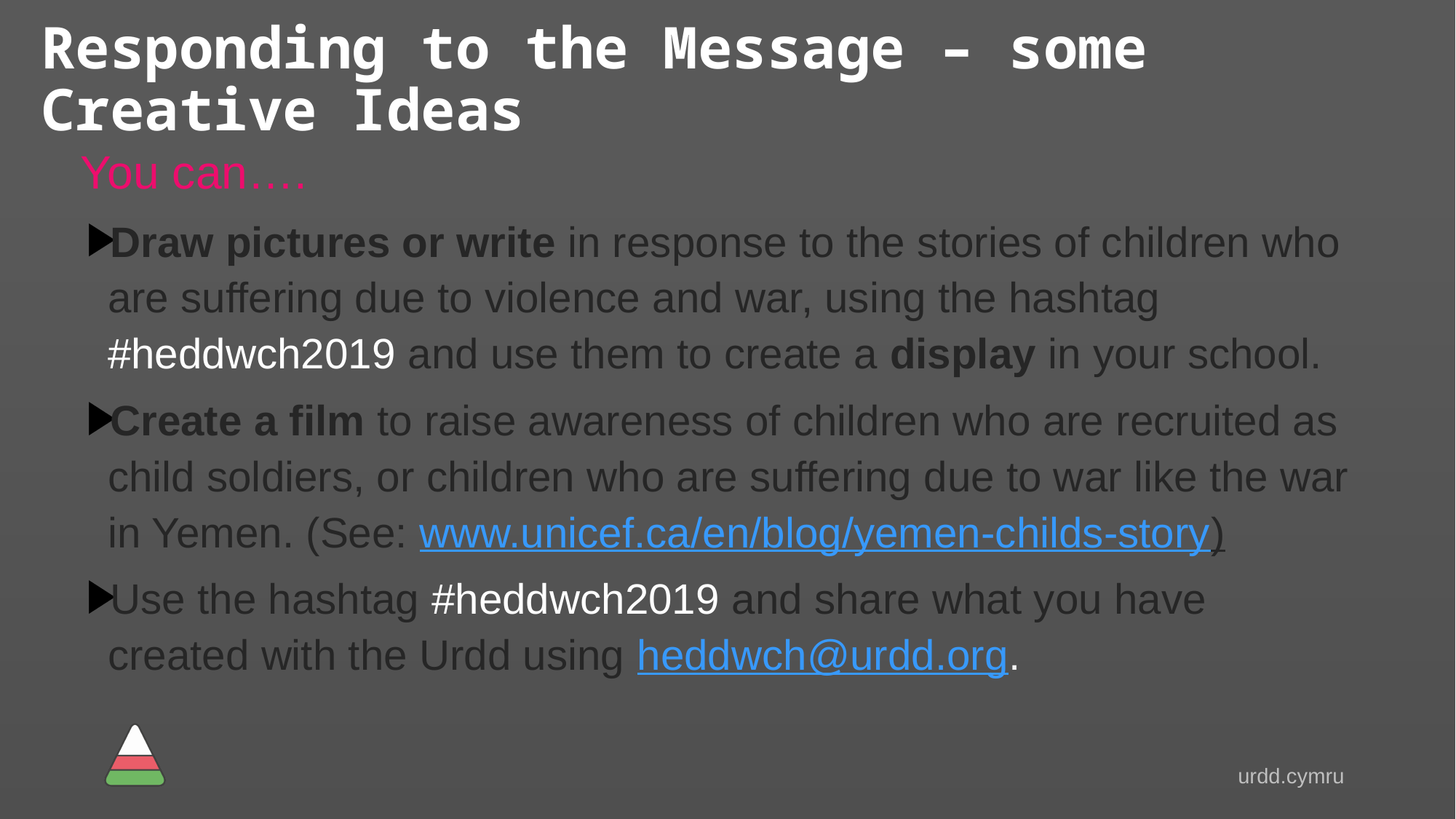

# Responding to the Message – some Creative Ideas
You can….
Draw pictures or write in response to the stories of children who are suffering due to violence and war, using the hashtag #heddwch2019 and use them to create a display in your school.
Create a film to raise awareness of children who are recruited as child soldiers, or children who are suffering due to war like the war in Yemen. (See: www.unicef.ca/en/blog/yemen-childs-story)
Use the hashtag #heddwch2019 and share what you have created with the Urdd using heddwch@urdd.org.